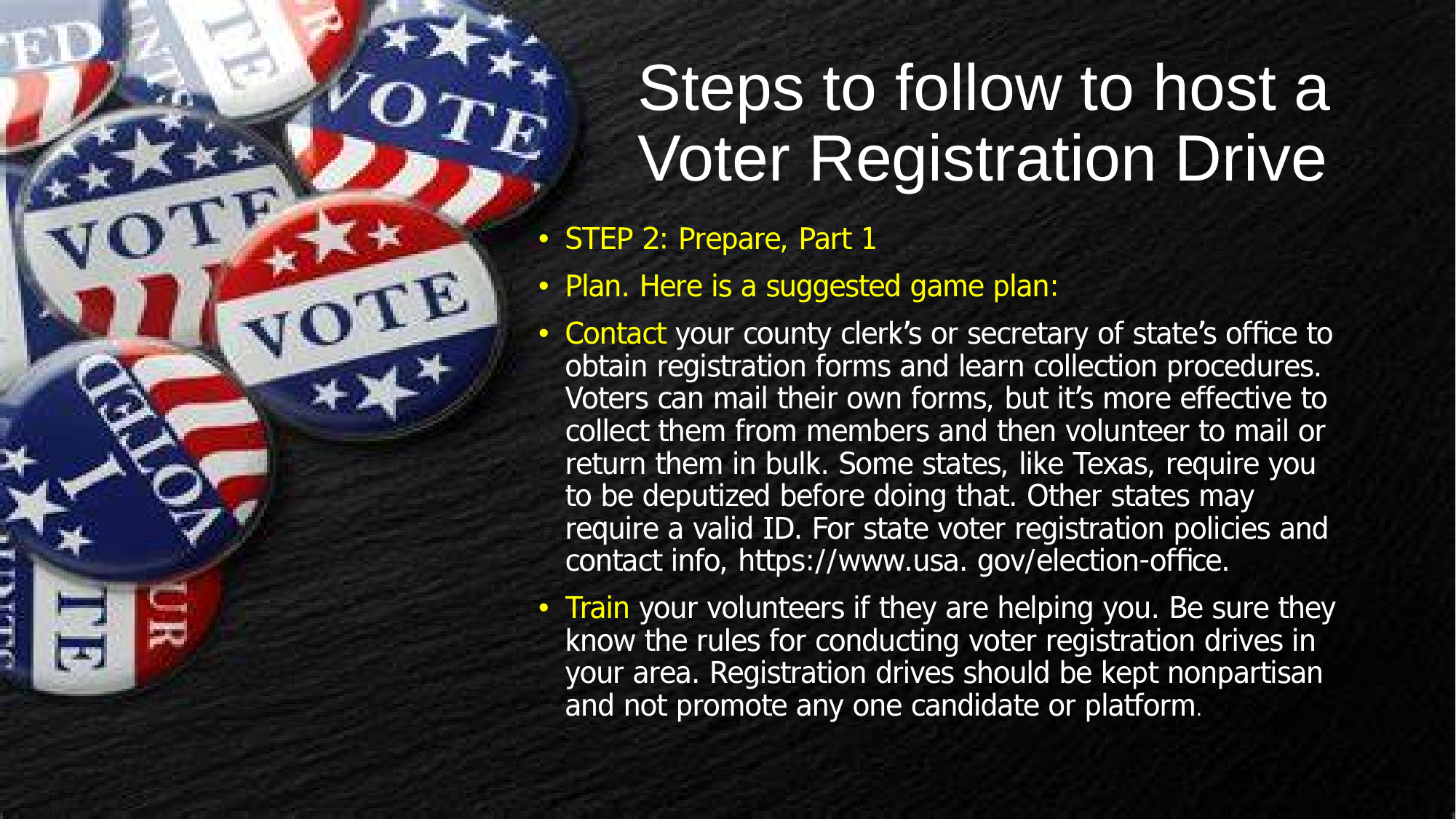

# Steps to follow to host a Voter Registration Drive
STEP 2: Prepare, Part 1
Plan. Here is a suggested game plan:
Contact your county clerk’s or secretary of state’s office to obtain registration forms and learn collection procedures. Voters can mail their own forms, but it’s more effective to collect them from members and then volunteer to mail or return them in bulk. Some states, like Texas, require you to be deputized before doing that. Other states may require a valid ID. For state voter registration policies and contact info, https://www.usa. gov/election-office.
Train your volunteers if they are helping you. Be sure they know the rules for conducting voter registration drives in your area. Registration drives should be kept nonpartisan and not promote any one candidate or platform.